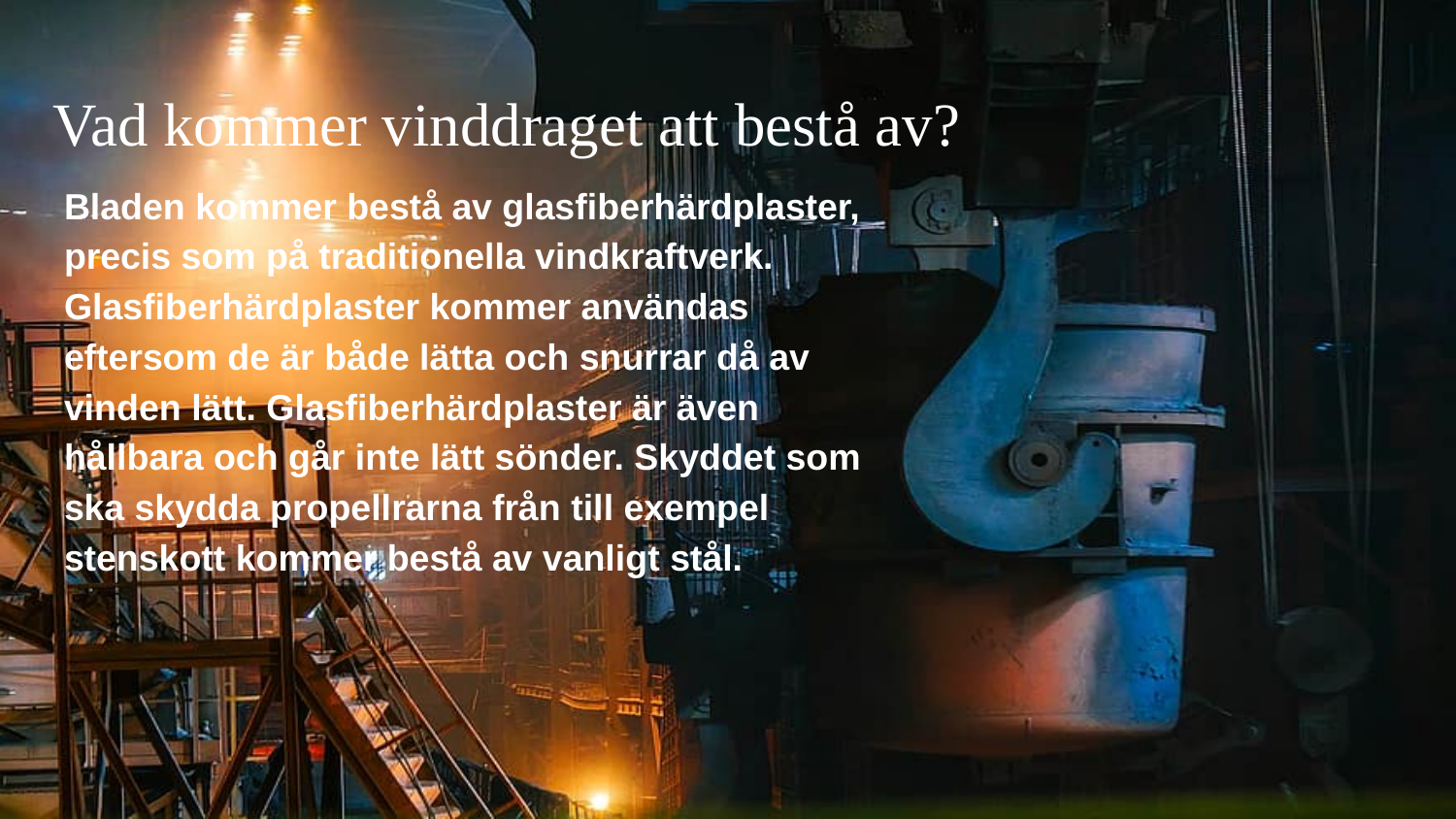

# Vad kommer vinddraget att bestå av?
Bladen kommer bestå av glasfiberhärdplaster, precis som på traditionella vindkraftverk. Glasfiberhärdplaster kommer användas eftersom de är både lätta och snurrar då av vinden lätt. Glasfiberhärdplaster är även hållbara och går inte lätt sönder. Skyddet som ska skydda propellrarna från till exempel stenskott kommer bestå av vanligt stål.